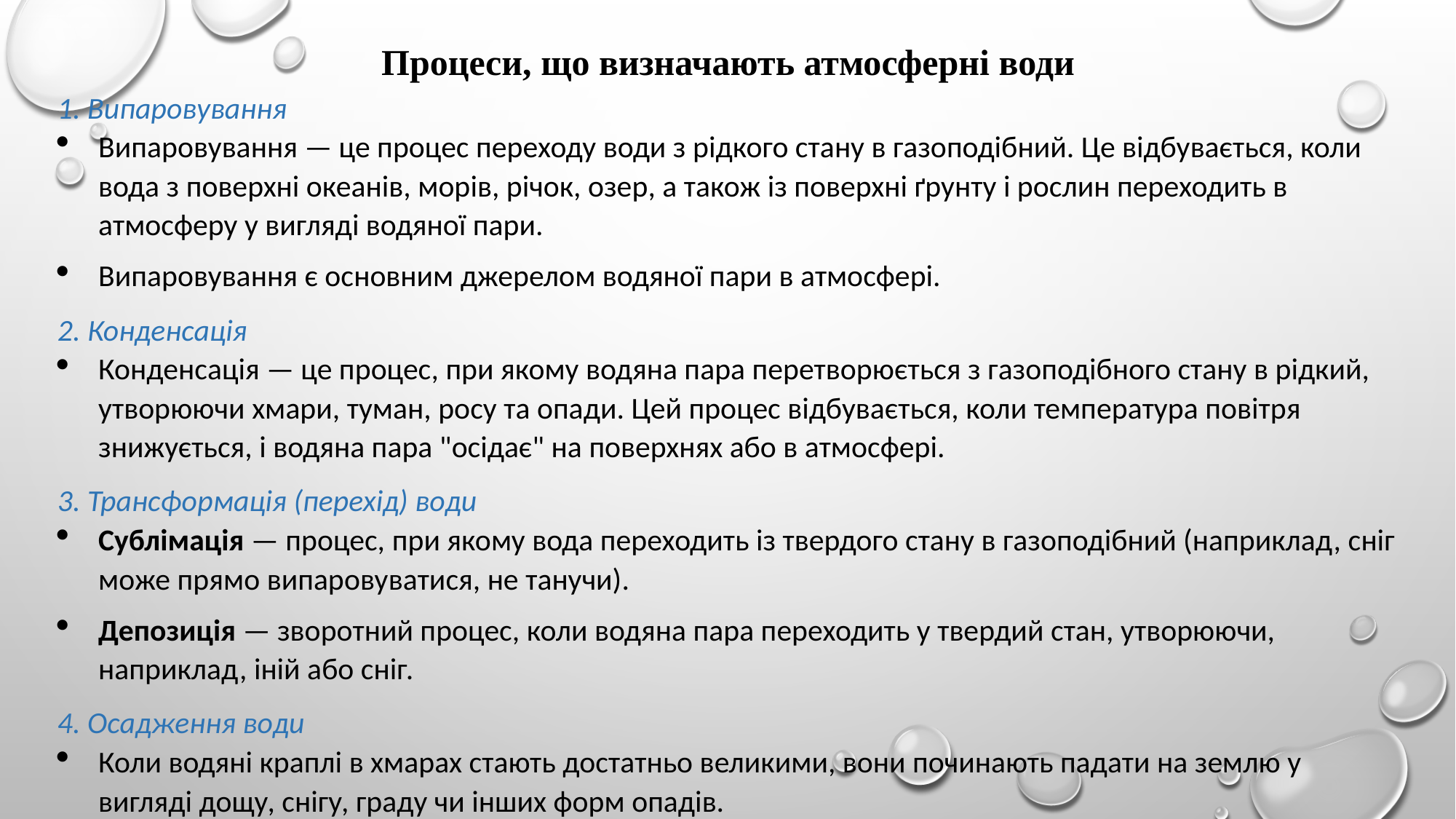

Процеси, що визначають атмосферні води
1. Випаровування
Випаровування — це процес переходу води з рідкого стану в газоподібний. Це відбувається, коли вода з поверхні океанів, морів, річок, озер, а також із поверхні ґрунту і рослин переходить в атмосферу у вигляді водяної пари.
Випаровування є основним джерелом водяної пари в атмосфері.
2. Конденсація
Конденсація — це процес, при якому водяна пара перетворюється з газоподібного стану в рідкий, утворюючи хмари, туман, росу та опади. Цей процес відбувається, коли температура повітря знижується, і водяна пара "осідає" на поверхнях або в атмосфері.
3. Трансформація (перехід) води
Сублімація — процес, при якому вода переходить із твердого стану в газоподібний (наприклад, сніг може прямо випаровуватися, не танучи).
Депозиція — зворотний процес, коли водяна пара переходить у твердий стан, утворюючи, наприклад, іній або сніг.
4. Осадження води
Коли водяні краплі в хмарах стають достатньо великими, вони починають падати на землю у вигляді дощу, снігу, граду чи інших форм опадів.